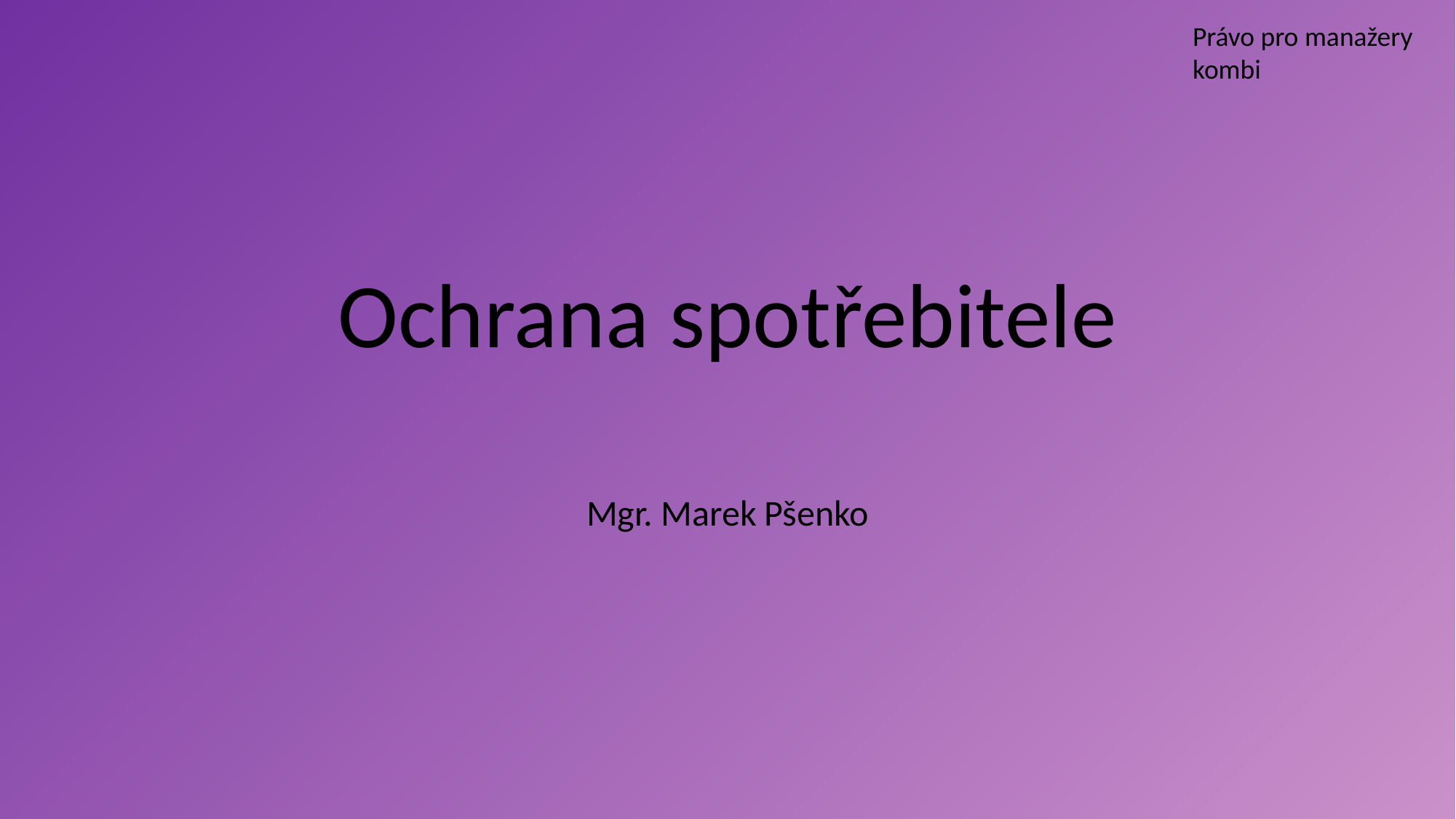

Právo pro manažery
kombi
# Ochrana spotřebitele

Mgr. Marek Pšenko